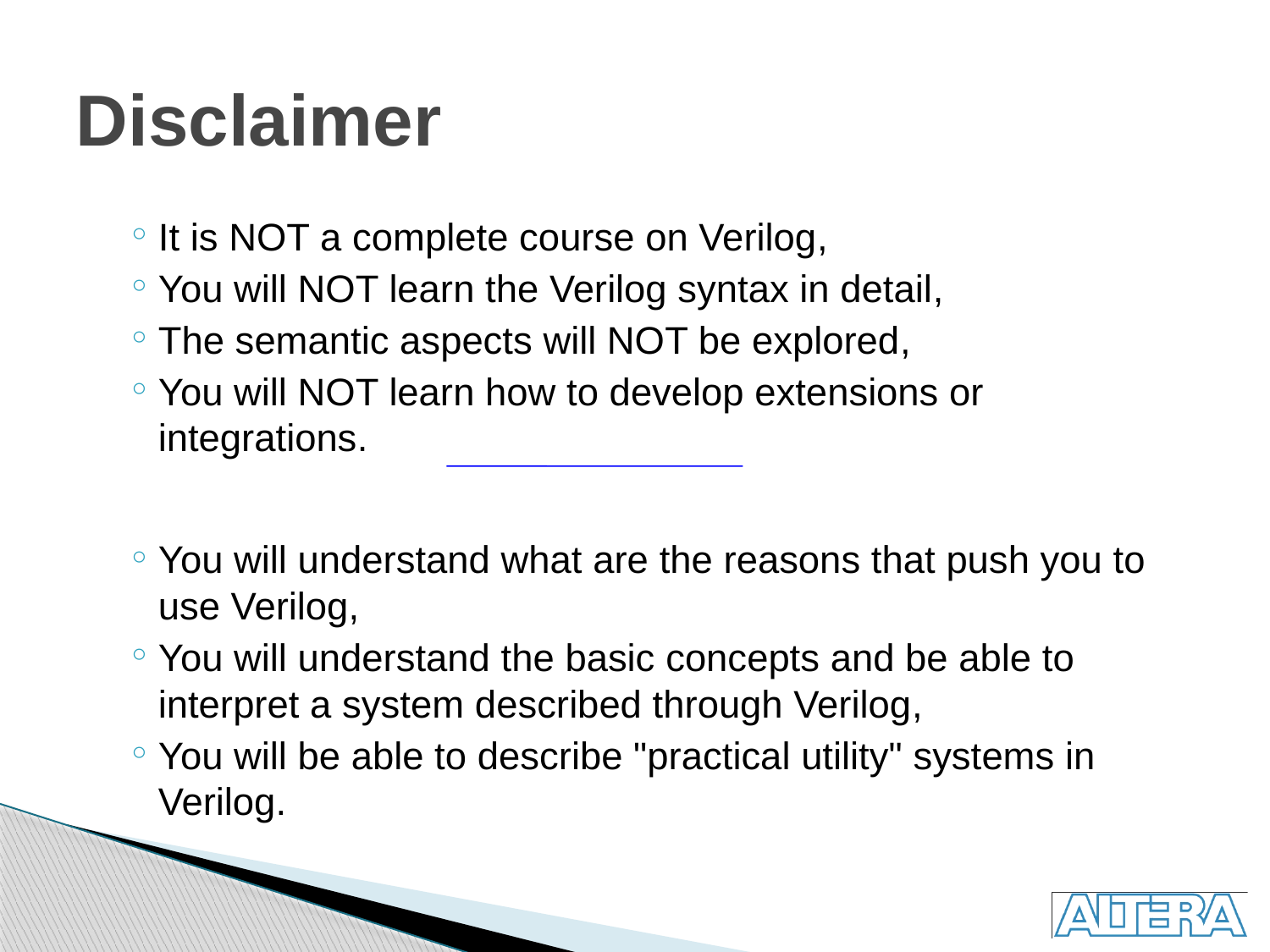

# Disclaimer
It is NOT a complete course on Verilog,
You will NOT learn the Verilog syntax in detail,
The semantic aspects will NOT be explored,
You will NOT learn how to develop extensions or integrations.

You will understand what are the reasons that push you to use Verilog,
You will understand the basic concepts and be able to interpret a system described through Verilog,
You will be able to describe "practical utility" systems in Verilog.